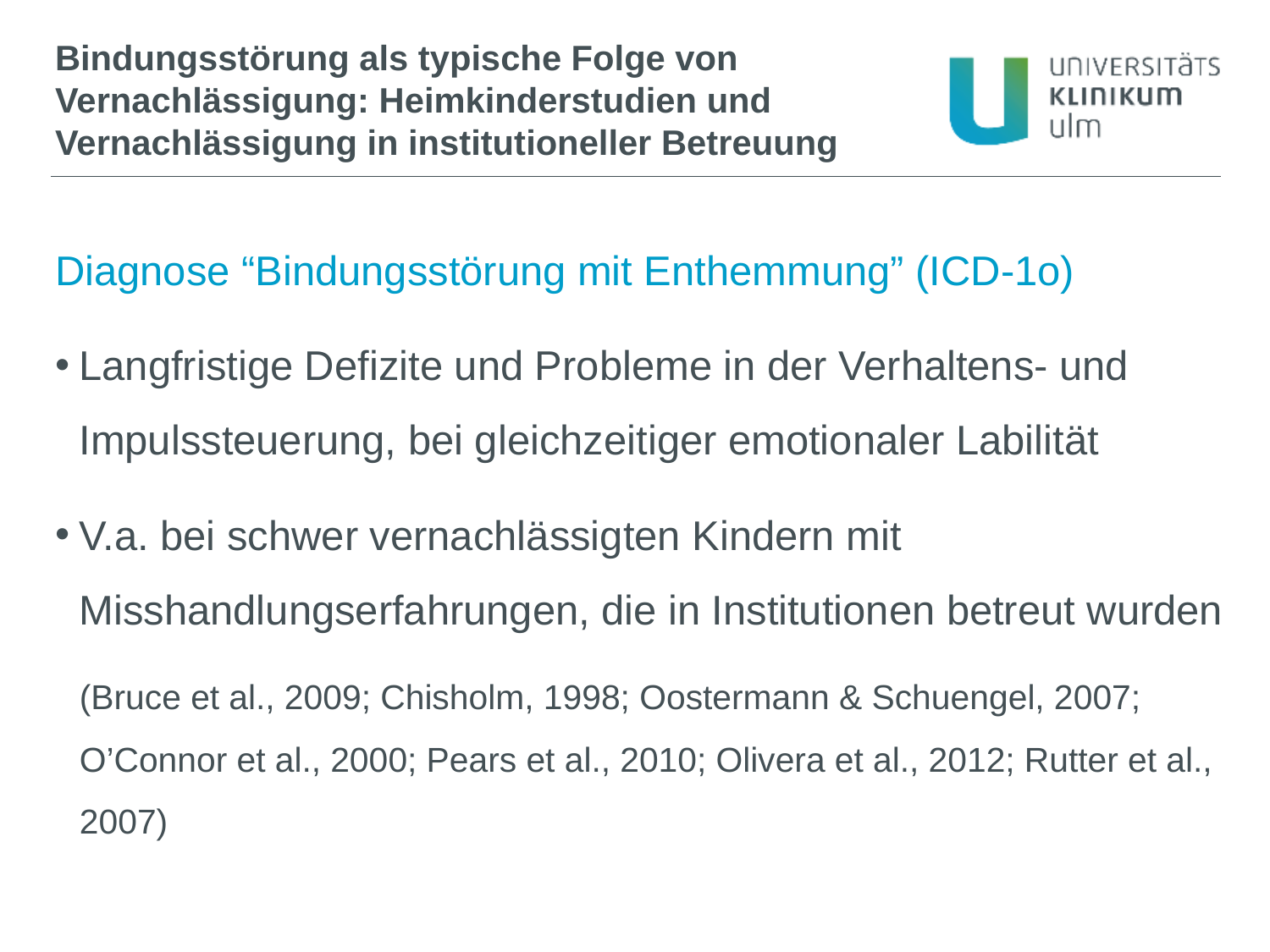

Bindungsstörung als typische Folge von Vernachlässigung: Heimkinderstudien und Vernachlässigung in institutioneller Betreuung
Diagnose “Bindungsstörung mit Enthemmung” (ICD-1o)
Langfristige Defizite und Probleme in der Verhaltens- und Impulssteuerung, bei gleichzeitiger emotionaler Labilität
V.a. bei schwer vernachlässigten Kindern mit Misshandlungserfahrungen, die in Institutionen betreut wurden
(Bruce et al., 2009; Chisholm, 1998; Oostermann & Schuengel, 2007; O’Connor et al., 2000; Pears et al., 2010; Olivera et al., 2012; Rutter et al., 2007)